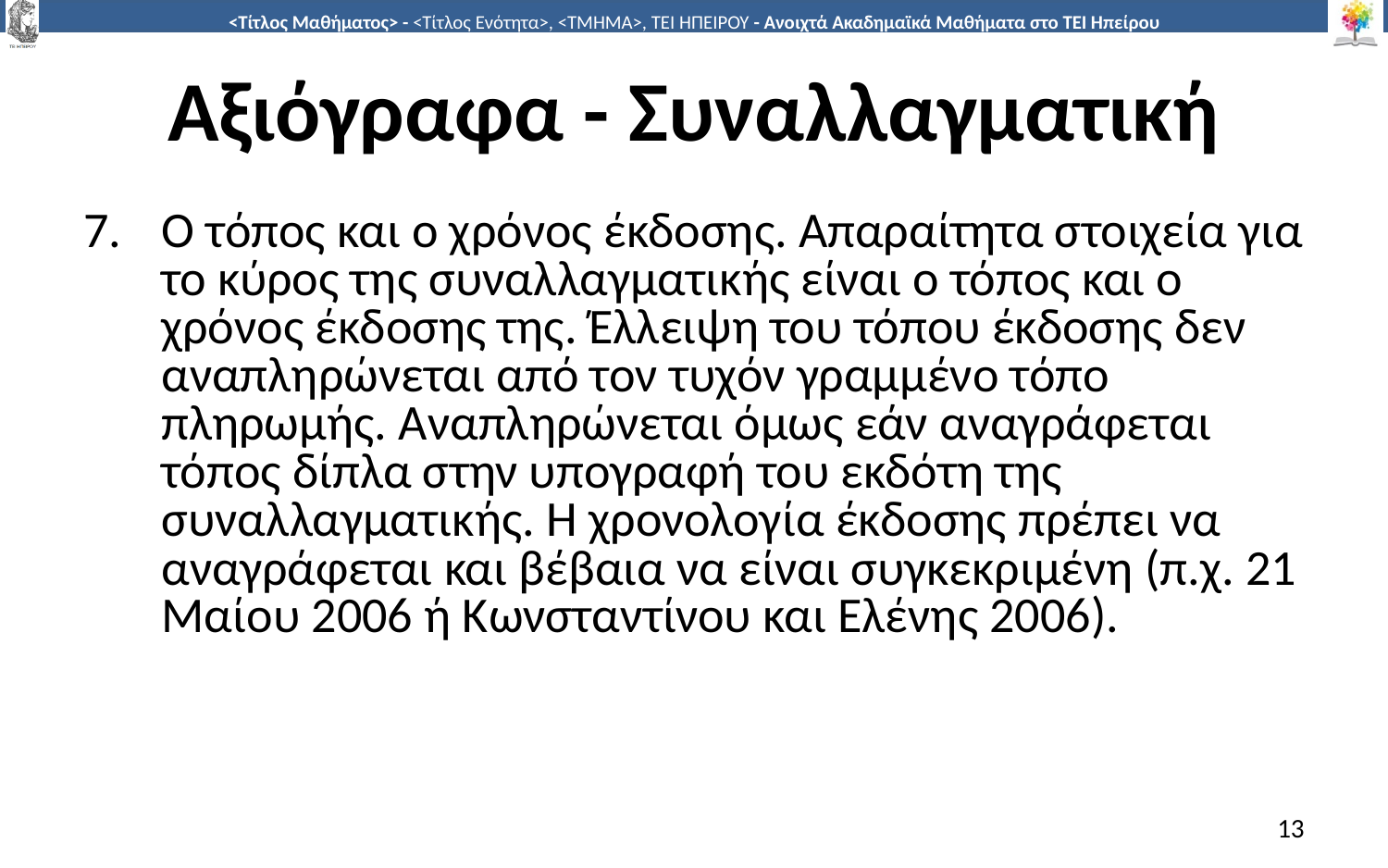

# Αξιόγραφα - Συναλλαγματική
Ο τόπος και ο χρόνος έκδοσης. Απαραίτητα στοιχεία για το κύρος της συναλλαγματικής είναι ο τόπος και ο χρόνος έκδοσης της. Έλλειψη του τόπου έκδοσης δεν αναπληρώνεται από τον τυχόν γραμμένο τόπο πληρωμής. Αναπληρώνεται όμως εάν αναγράφεται τόπος δίπλα στην υπογραφή του εκδότη της συναλλαγματικής. Η χρονολογία έκδοσης πρέπει να αναγράφεται και βέβαια να είναι συγκεκριμένη (π.χ. 21 Μαίου 2006 ή Κωνσταντίνου και Ελένης 2006).

13